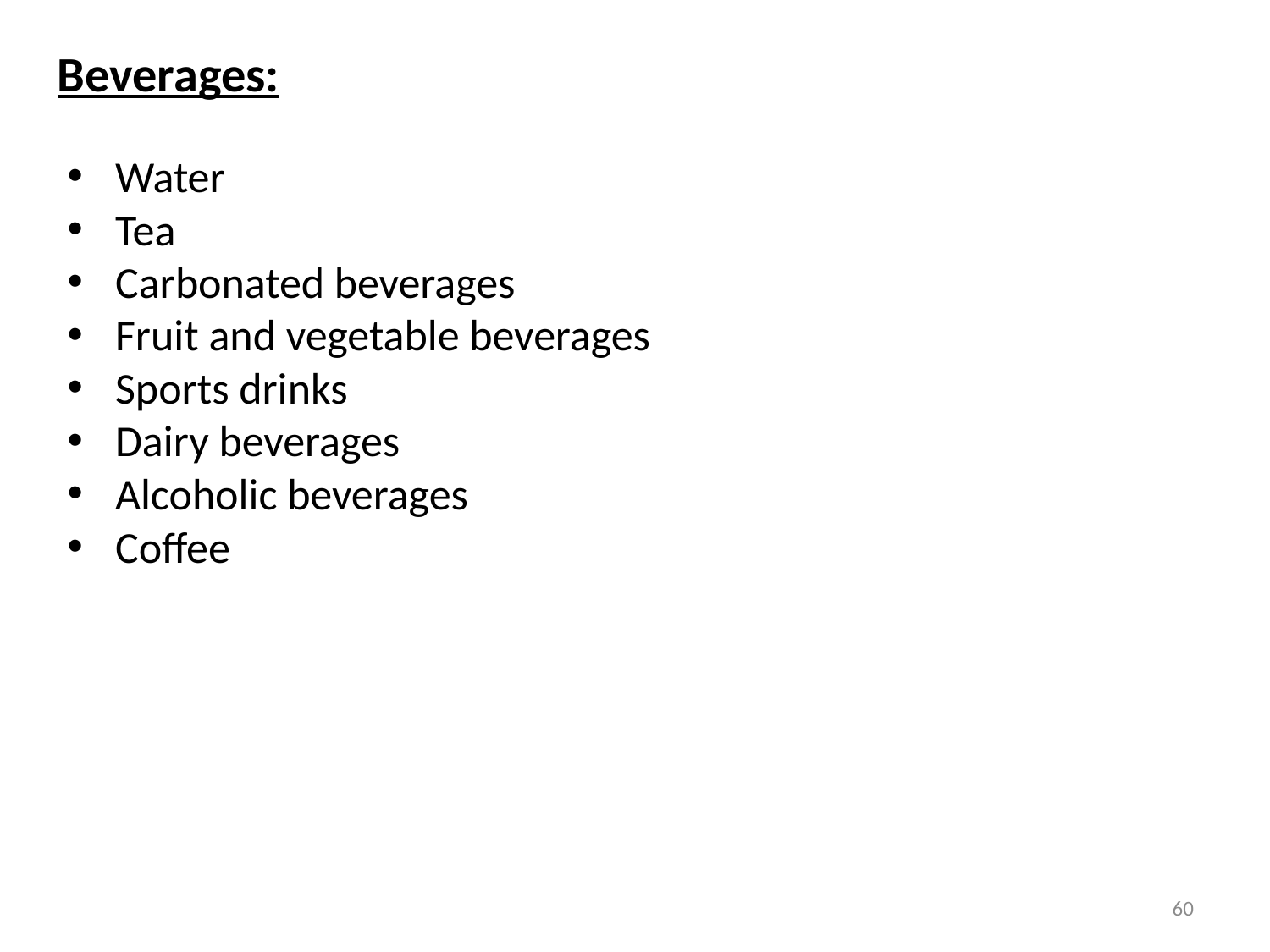

Beverages:
Water
Tea
Carbonated beverages
Fruit and vegetable beverages
Sports drinks
Dairy beverages
Alcoholic beverages
Coffee

60